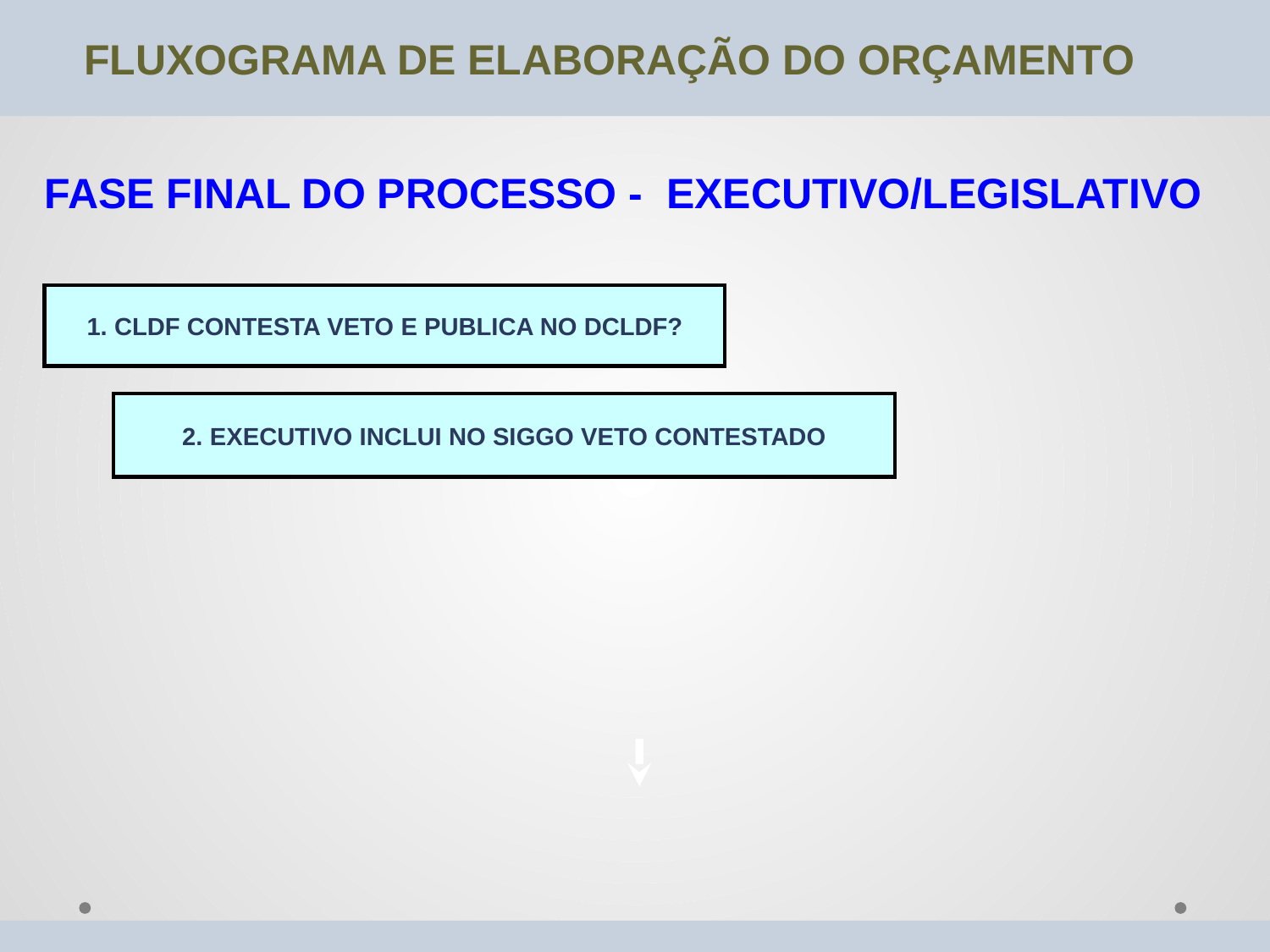

FLUXOGRAMA DE ELABORAÇÃO DO ORÇAMENTO

FASE FINAL DO PROCESSO -  EXECUTIVO/LEGISLATIVO

1. CLDF CONTESTA VETO E PUBLICA NO DCLDF?

2. EXECUTIVO INCLUI NO SIGGO VETO CONTESTADO